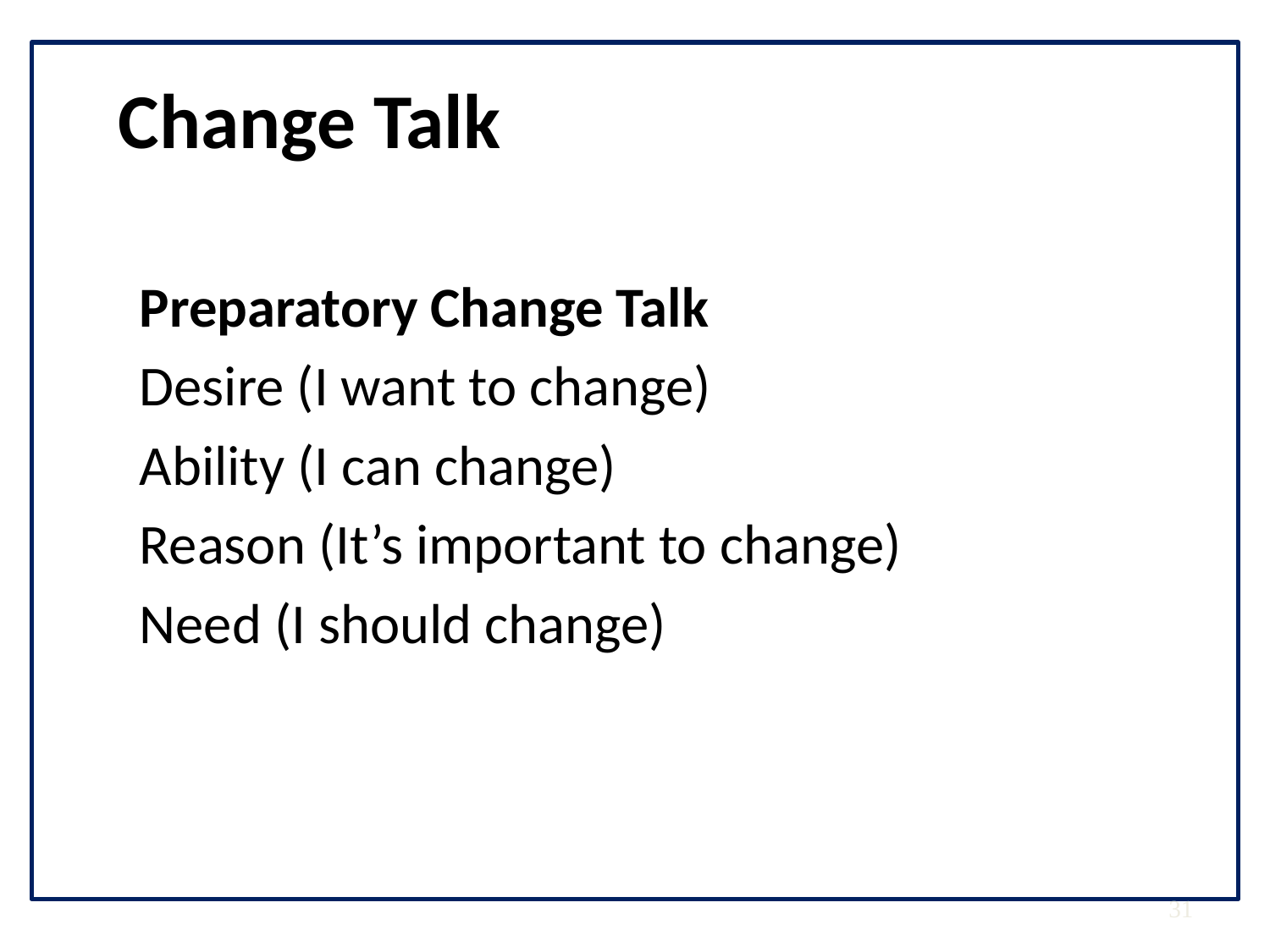

# Change Talk
Preparatory Change Talk
Desire (I want to change)
Ability (I can change)
Reason (It’s important to change)
Need (I should change)

31